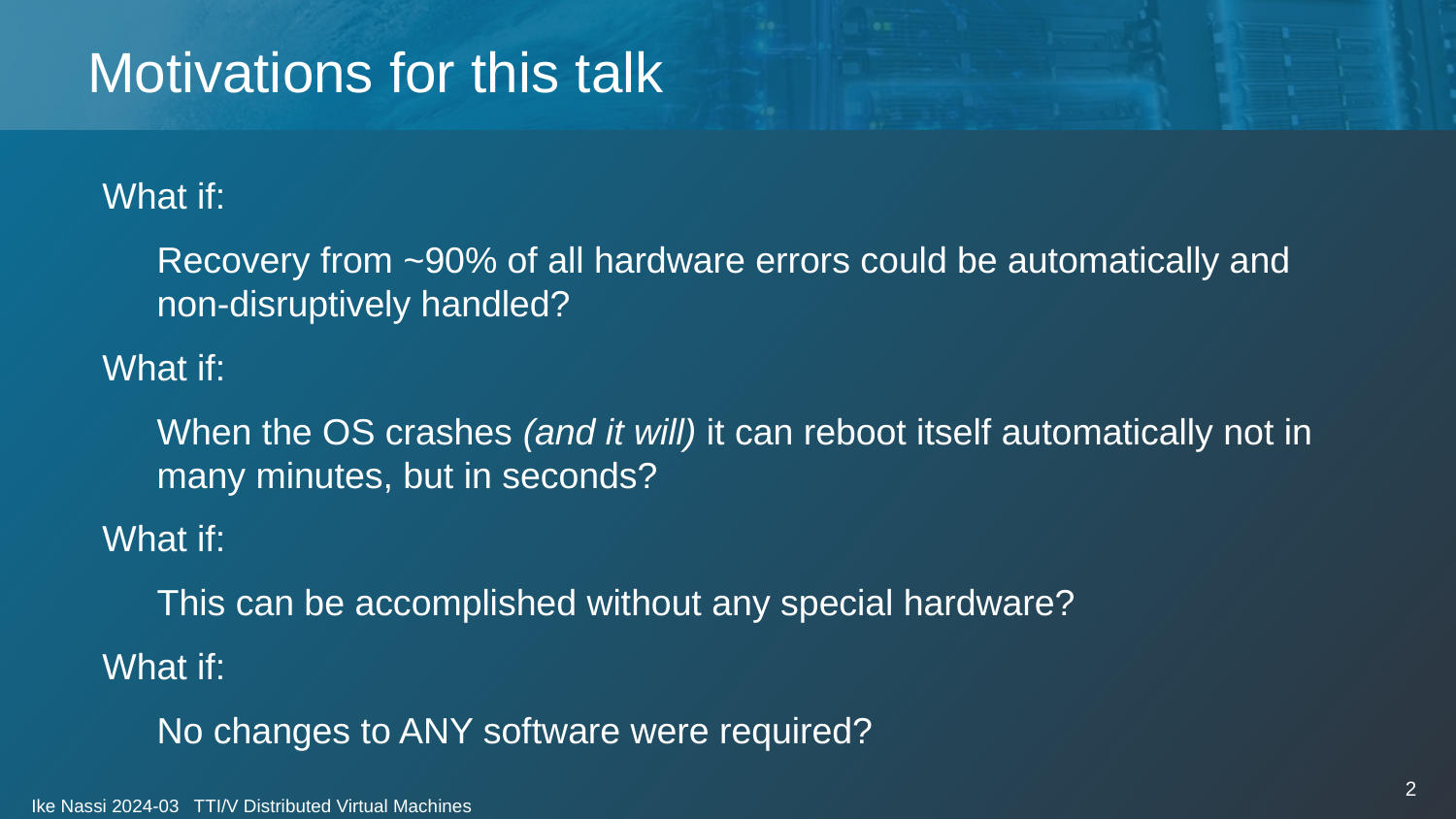

# Motivations for this talk
What if:
Recovery from ~90% of all hardware errors could be automatically and non-disruptively handled?
What if:
When the OS crashes (and it will) it can reboot itself automatically not in many minutes, but in seconds?
What if:
This can be accomplished without any special hardware?
What if:
No changes to ANY software were required?